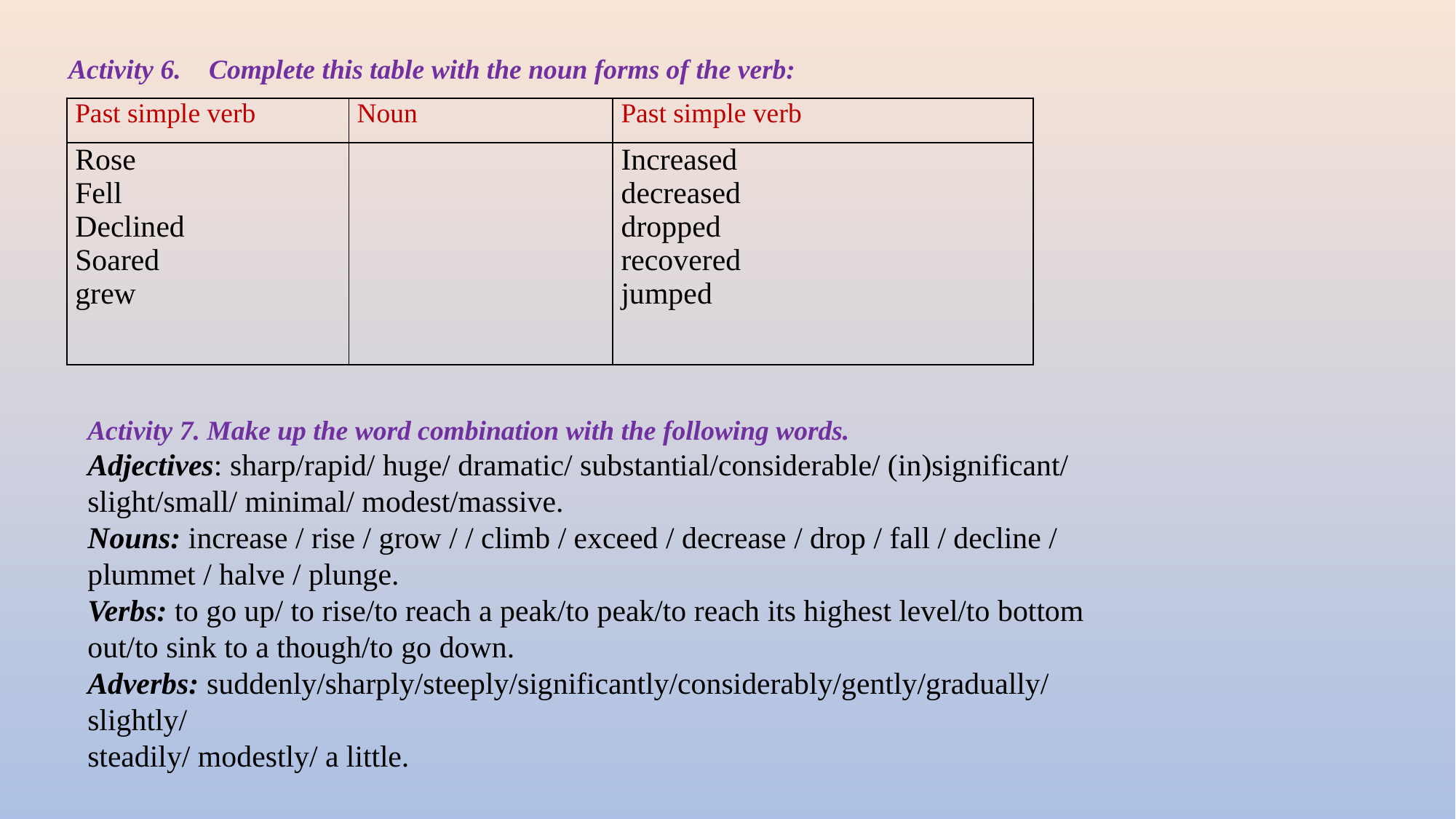

Activity 6.    Complete this table with the noun forms of the verb:

| Past simple verb | Noun | Past simple verb |
| --- | --- | --- |
| Rose Fell Declined Soared grew |  | Increased decreased dropped recovered jumped |

Activity 7. Make up the word combination with the following words.
Adjectives: sharp/rapid/ huge/ dramatic/ substantial/considerable/ (in)significant/ slight/small/ minimal/ modest/massive.
Nouns: increase / rise / grow / / climb / exceed / decrease / drop / fall / decline / plummet / halve / plunge.
Verbs: to go up/ to rise/to reach a peak/to peak/to reach its highest level/to bottom out/to sink to a though/to go down.
Adverbs: suddenly/sharply/steeply/significantly/considerably/gently/gradually/slightly/
steadily/ modestly/ a little.